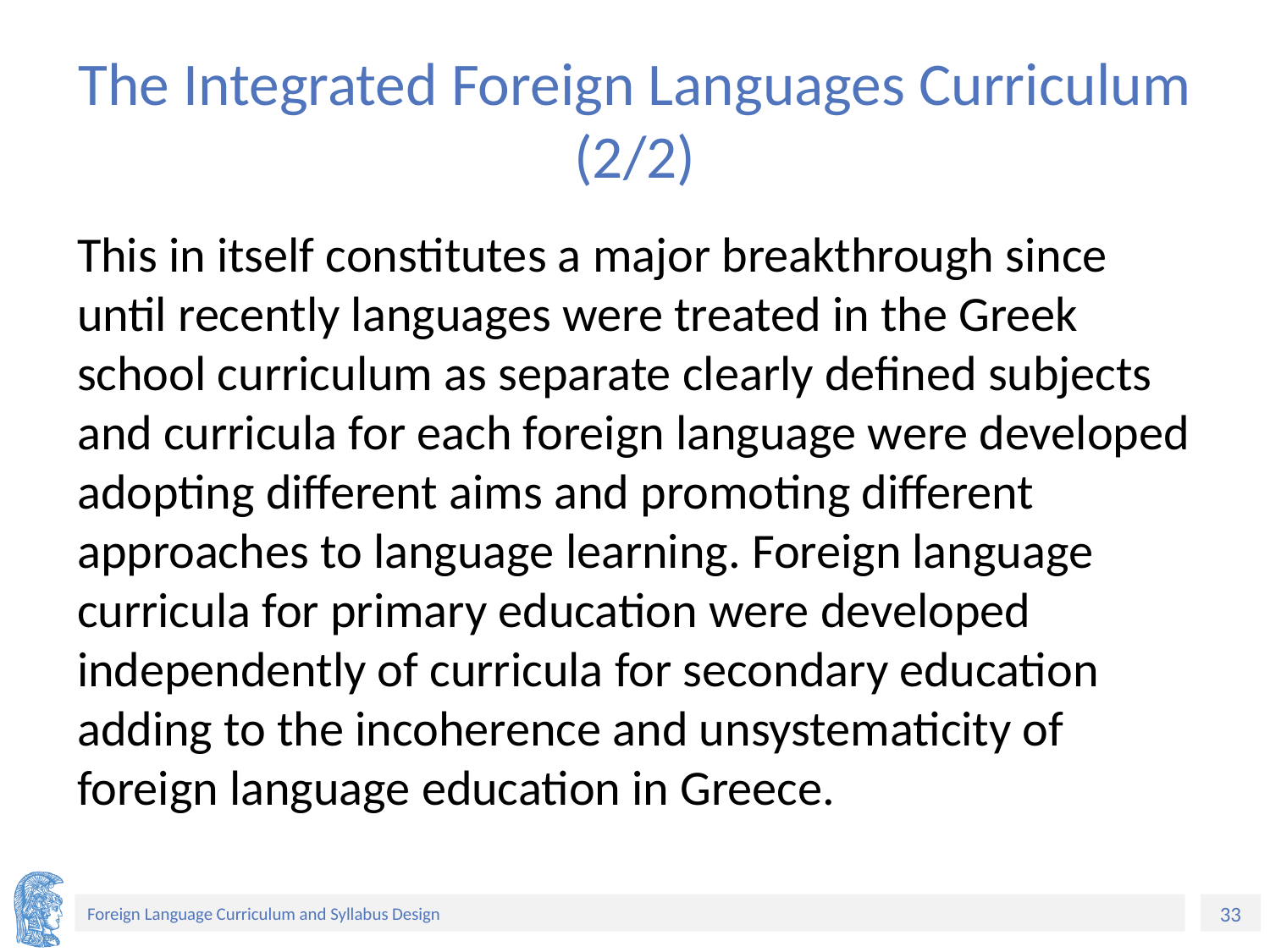

# The Integrated Foreign Languages Curriculum (2/2)
This in itself constitutes a major breakthrough since until recently languages were treated in the Greek school curriculum as separate clearly defined subjects and curricula for each foreign language were developed adopting different aims and promoting different approaches to language learning. Foreign language curricula for primary education were developed independently of curricula for secondary education adding to the incoherence and unsystematicity of foreign language education in Greece.